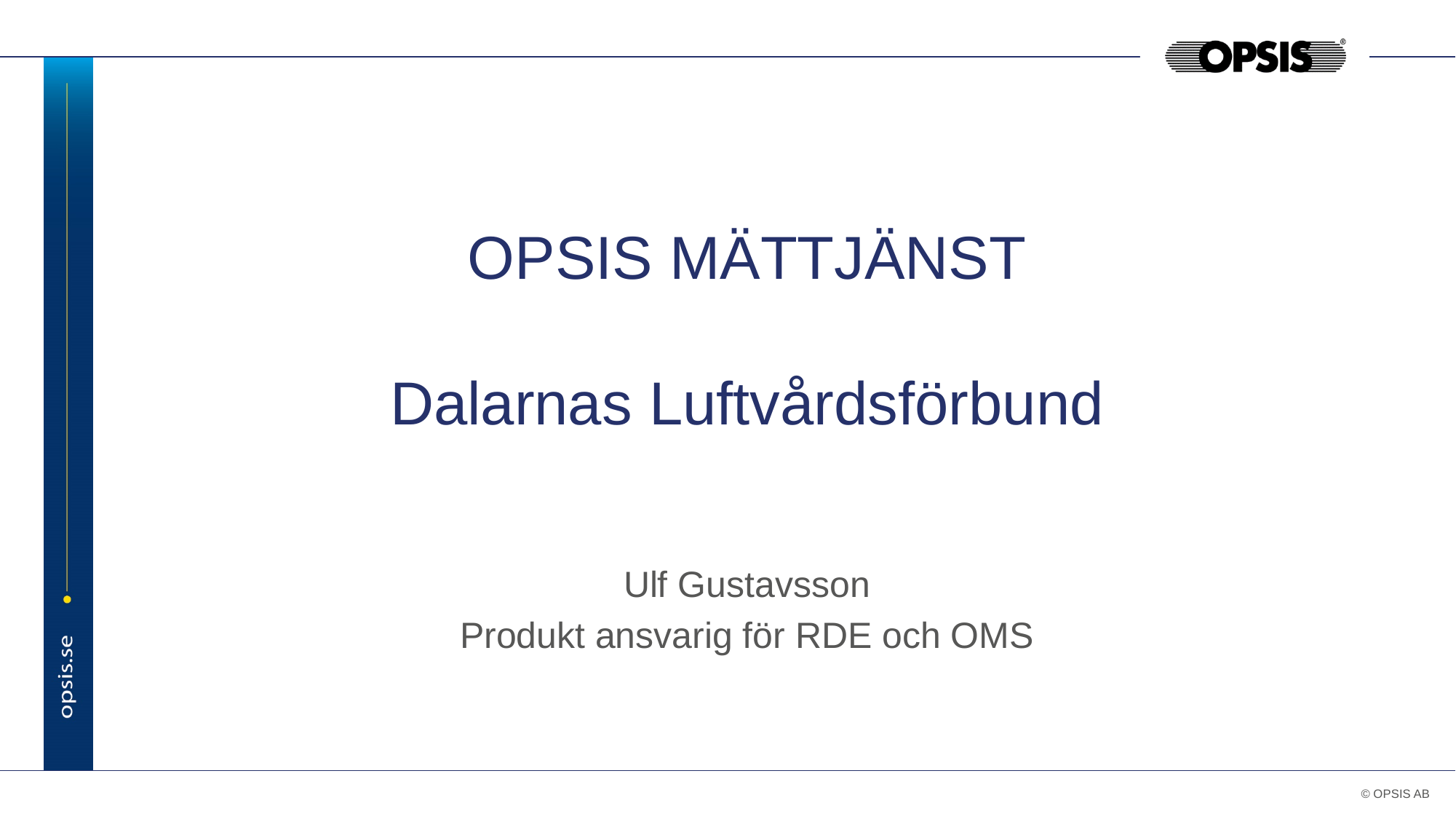

# OPSIS MÄTTJÄNST Dalarnas Luftvårdsförbund
Ulf Gustavsson
Produkt ansvarig för RDE och OMS
© OPSIS AB